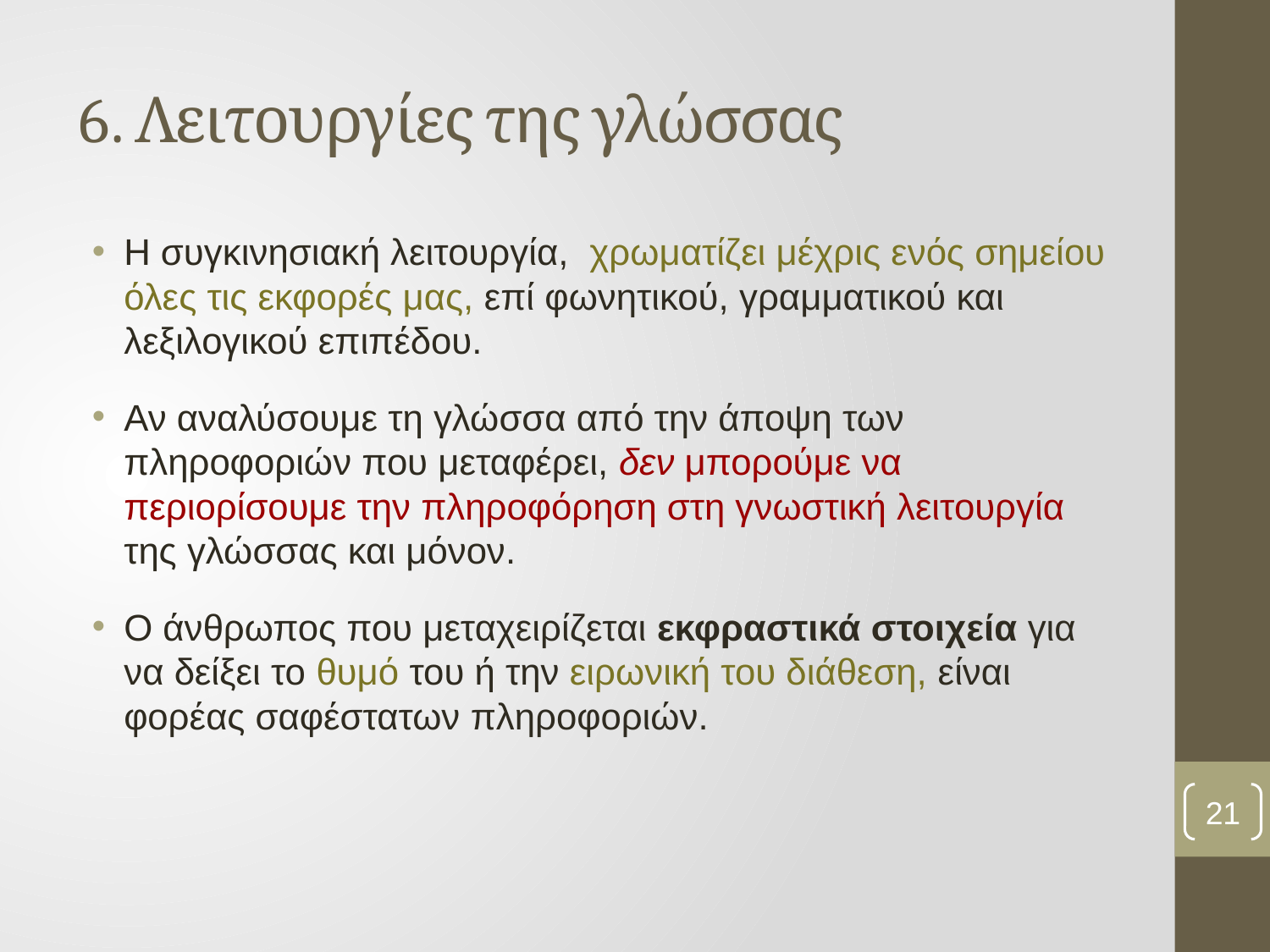

# 6. Λειτουργίες της γλώσσας
Η συγκινησιακή λειτουργία,  χρωματίζει μέχρις ενός σημείου όλες τις εκφορές μας, επί φωνητικού, γραμματικού και λεξιλογικού επιπέδου.

Αν αναλύσουμε τη γλώσσα από την άποψη των πληροφοριών που μεταφέρει, δεν μπορούμε να περιορίσουμε την πληροφόρηση στη γνωστική λειτουργία της γλώσσας και μόνον.

Ο άνθρωπος που μεταχειρίζεται εκφραστικά στοιχεία για να δείξει το θυμό του ή την ειρωνική του διάθεση, είναι φορέας σαφέστατων πληροφοριών.
21